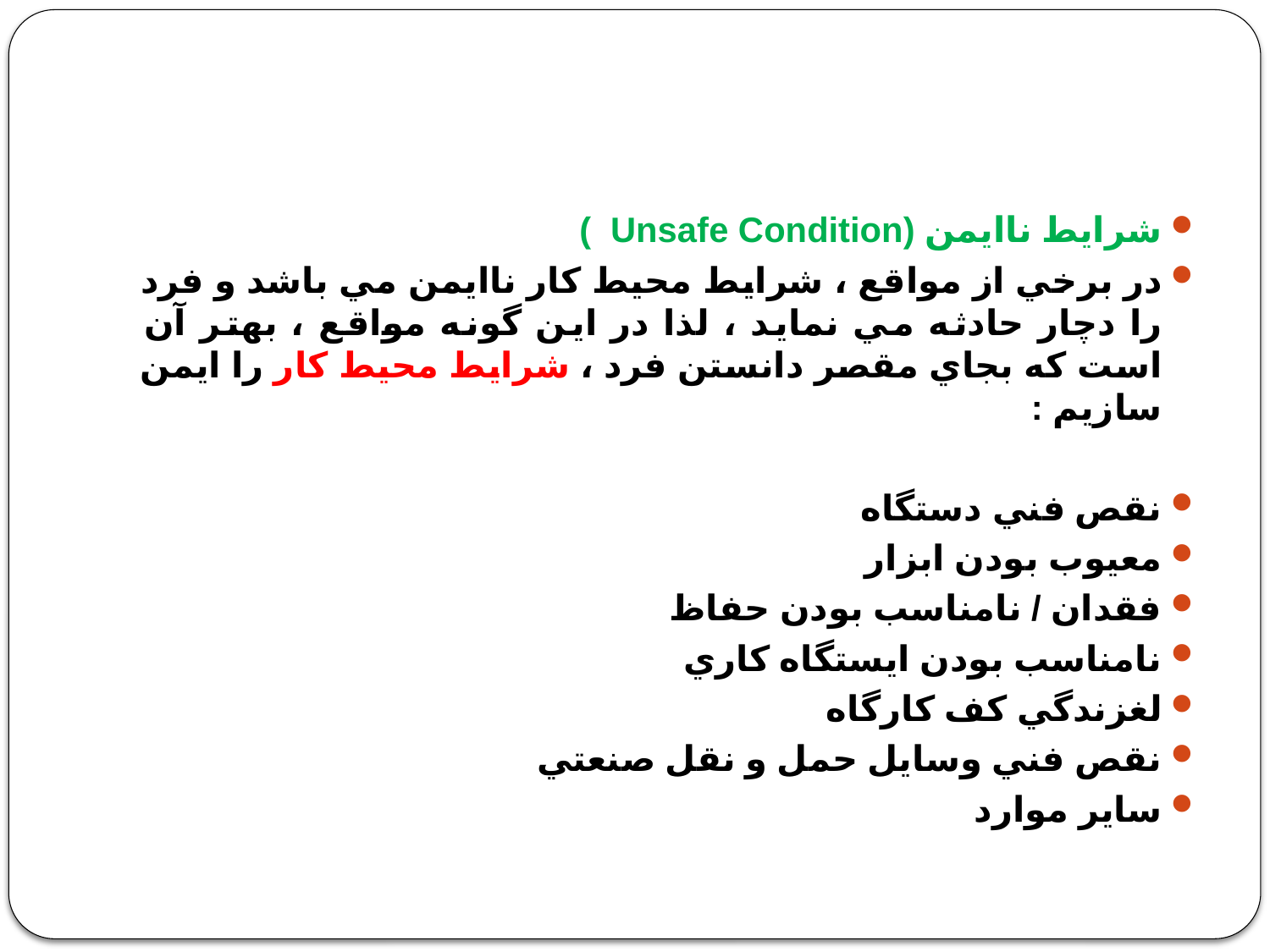

#
شرايط ناايمن (Unsafe Condition  )
در برخي از مواقع ، شرايط محيط كار ناايمن مي باشد و فرد را دچار حادثه مي نمايد ، لذا در اين گونه مواقع ، بهتر آن است كه بجاي مقصر دانستن فرد ، شرايط محيط كار را ايمن سازيم :

نقص فني دستگاه
معيوب بودن ابزار
فقدان / نامناسب بودن حفاظ
نامناسب بودن ايستگاه كاري
لغزندگي كف كارگاه
نقص فني وسايل حمل و نقل صنعتي
ساير موارد